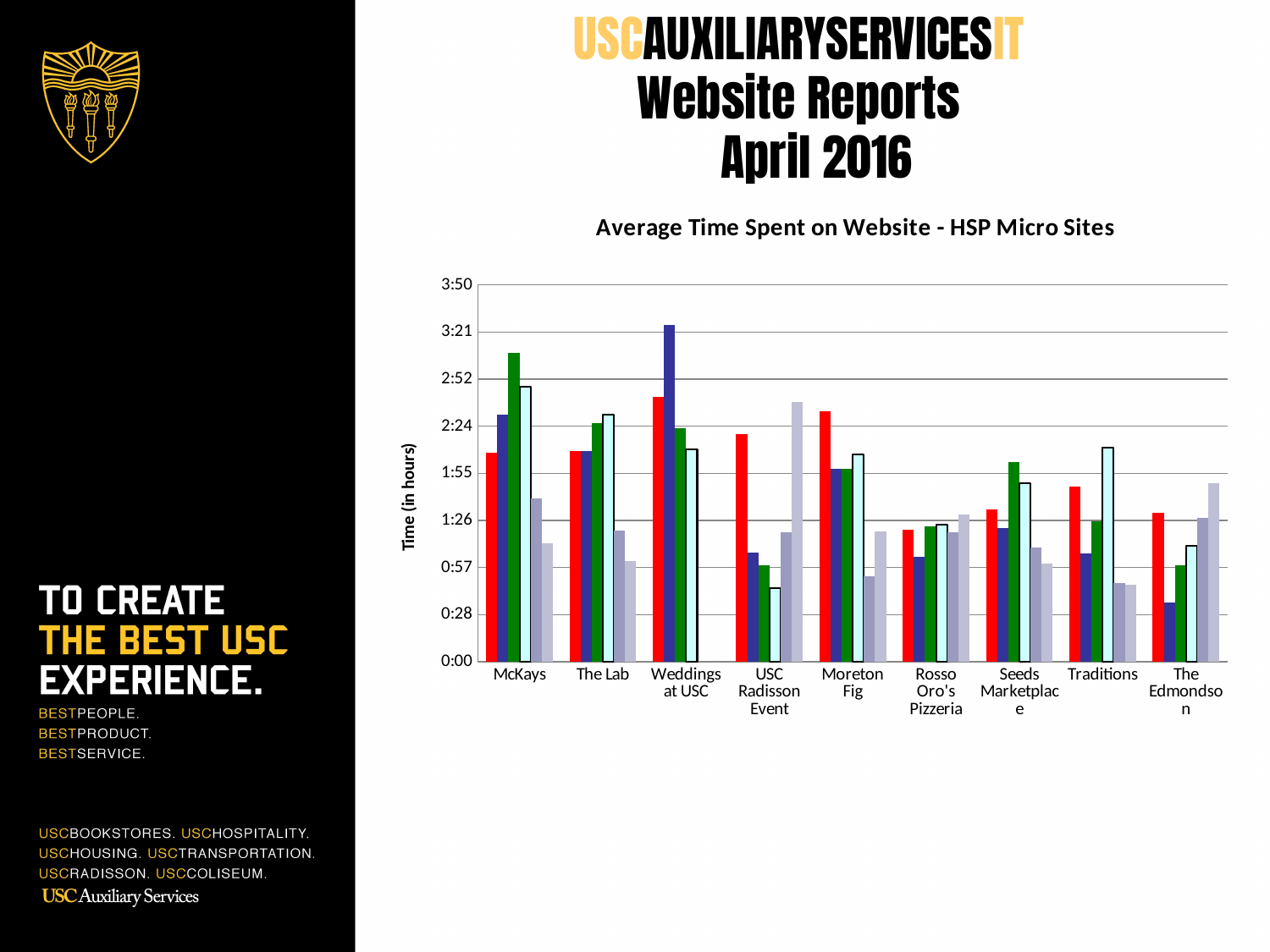

# USCAUXILIARYSERVICESIT Website Reports April 2016

### Chart: Average Time Spent on Website - HSP Micro Sites

| Category | Nov-15 | Dec-15 | Jan-16 | Feb-16 | Mar-16 | April-16 |
|---|---|---|---|---|---|---|
| McKays | 0.08888888888888889 | 0.10486111111111111 | 0.13125 | 0.11666666666666665 | 0.06944444444444443 | 0.050347222222222224 |
| The Lab | 0.08958333333333333 | 0.08958333333333333 | 0.1013888888888889 | 0.10486111111111111 | 0.05555555555555555 | 0.042708333333333334 |
| Weddings at USC | 0.1125 | 0.14305555555555557 | 0.09930555555555555 | 0.09027777777777778 | 0.0 | 0.0 |
| USC Radisson Event | 0.09652777777777777 | 0.04652777777777778 | 0.04097222222222222 | 0.03125 | 0.05486111111111111 | 0.11041666666666666 |
| Moreton Fig | 0.10625 | 0.08194444444444444 | 0.08194444444444444 | 0.08819444444444445 | 0.036111111111111115 | 0.05520833333333333 |
| Rosso Oro's Pizzeria | 0.05625 | 0.044444444444444446 | 0.057638888888888885 | 0.05833333333333333 | 0.05486111111111111 | 0.0625 |
| Seeds Marketplace | 0.06458333333333334 | 0.05694444444444444 | 0.08472222222222221 | 0.07569444444444444 | 0.04861111111111111 | 0.04166666666666667 |
| Traditions | 0.07430555555555556 | 0.04583333333333334 | 0.059722222222222225 | 0.09097222222222222 | 0.03333333333333333 | 0.03263888888888889 |
| The Edmondson | 0.06319444444444444 | 0.024999999999999998 | 0.04097222222222222 | 0.049305555555555554 | 0.061111111111111116 | 0.07569444444444444 |